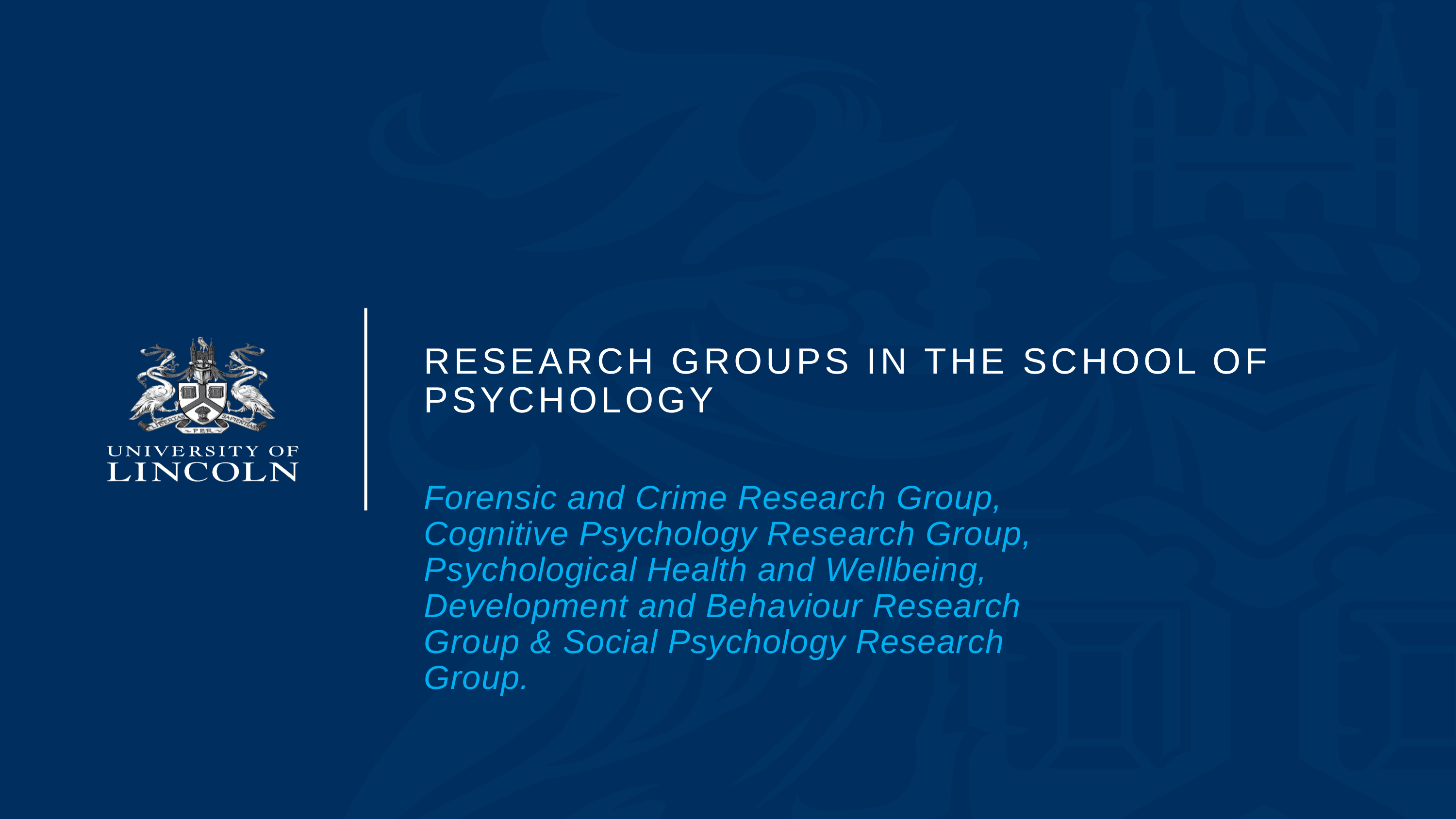

# RESEARCH Groups in the school of psychology
Forensic and Crime Research Group, Cognitive Psychology Research Group, Psychological Health and Wellbeing, Development and Behaviour Research Group & Social Psychology Research Group.